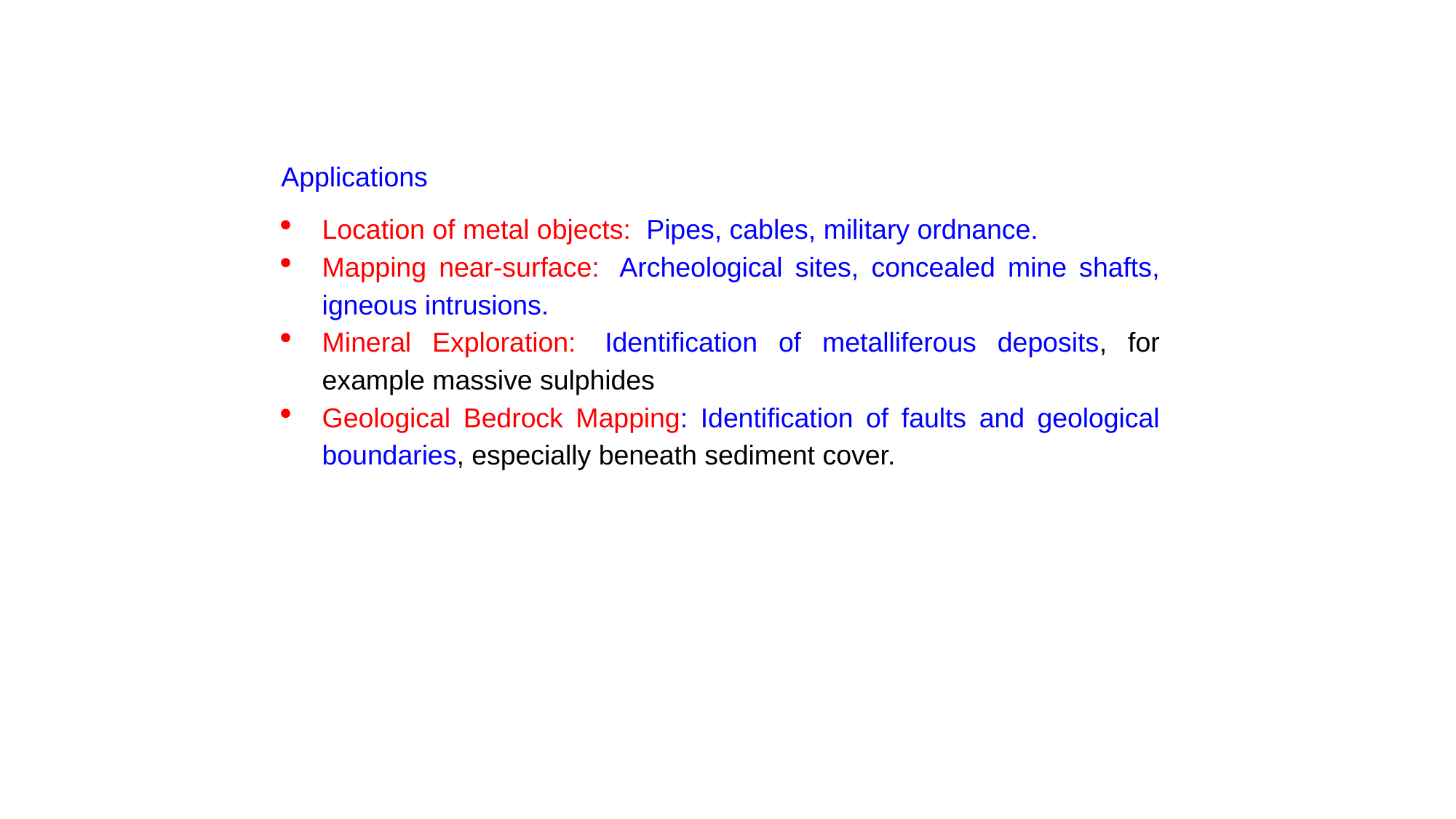

Applications
Location of metal objects:  Pipes, cables, military ordnance.
Mapping near-surface:  Archeological sites, concealed mine shafts, igneous intrusions.
Mineral Exploration:  Identification of metalliferous deposits, for example massive sulphides
Geological Bedrock Mapping: Identification of faults and geological boundaries, especially beneath sediment cover.